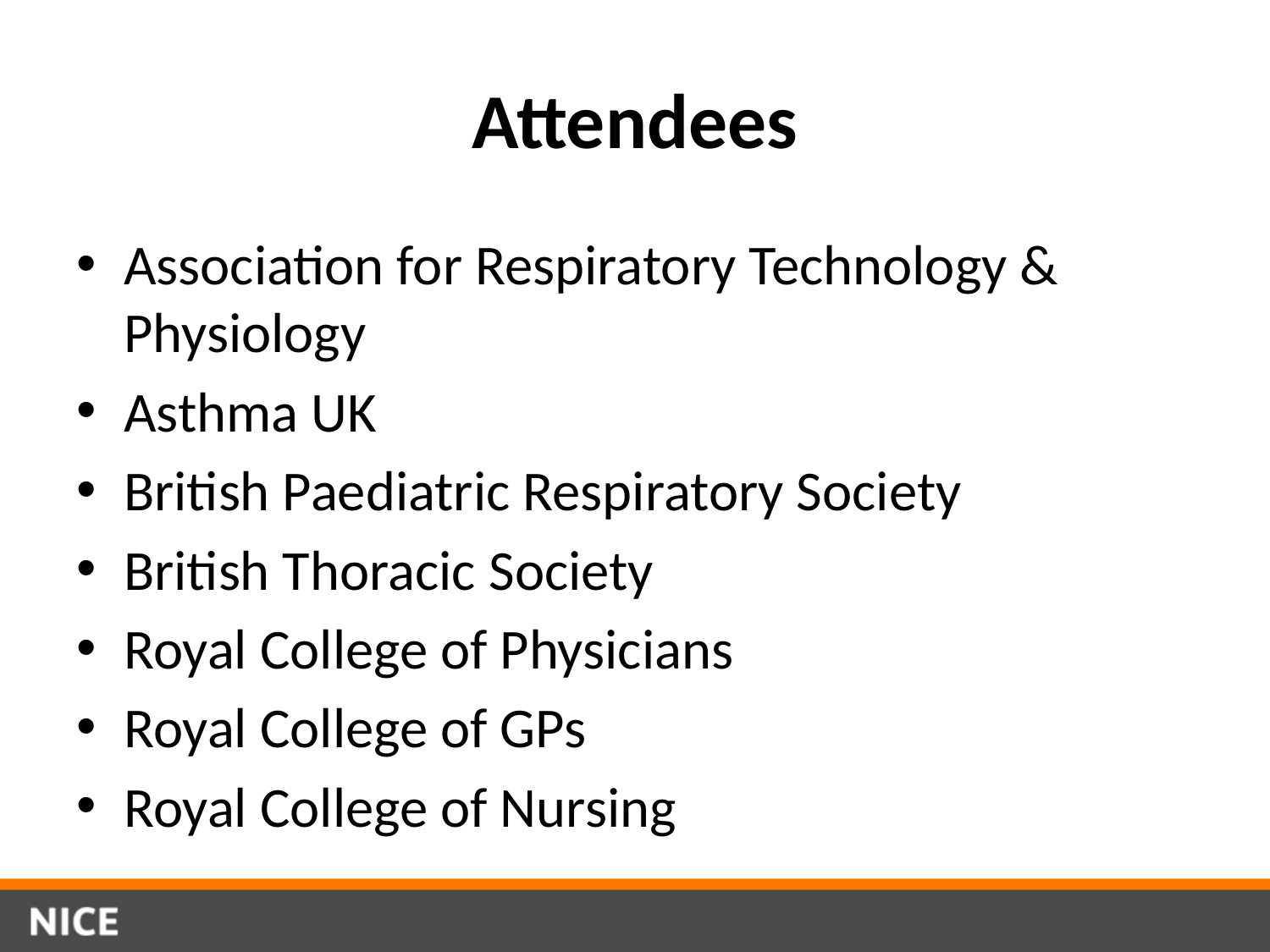

# Attendees
Association for Respiratory Technology & Physiology
Asthma UK
British Paediatric Respiratory Society
British Thoracic Society
Royal College of Physicians
Royal College of GPs
Royal College of Nursing